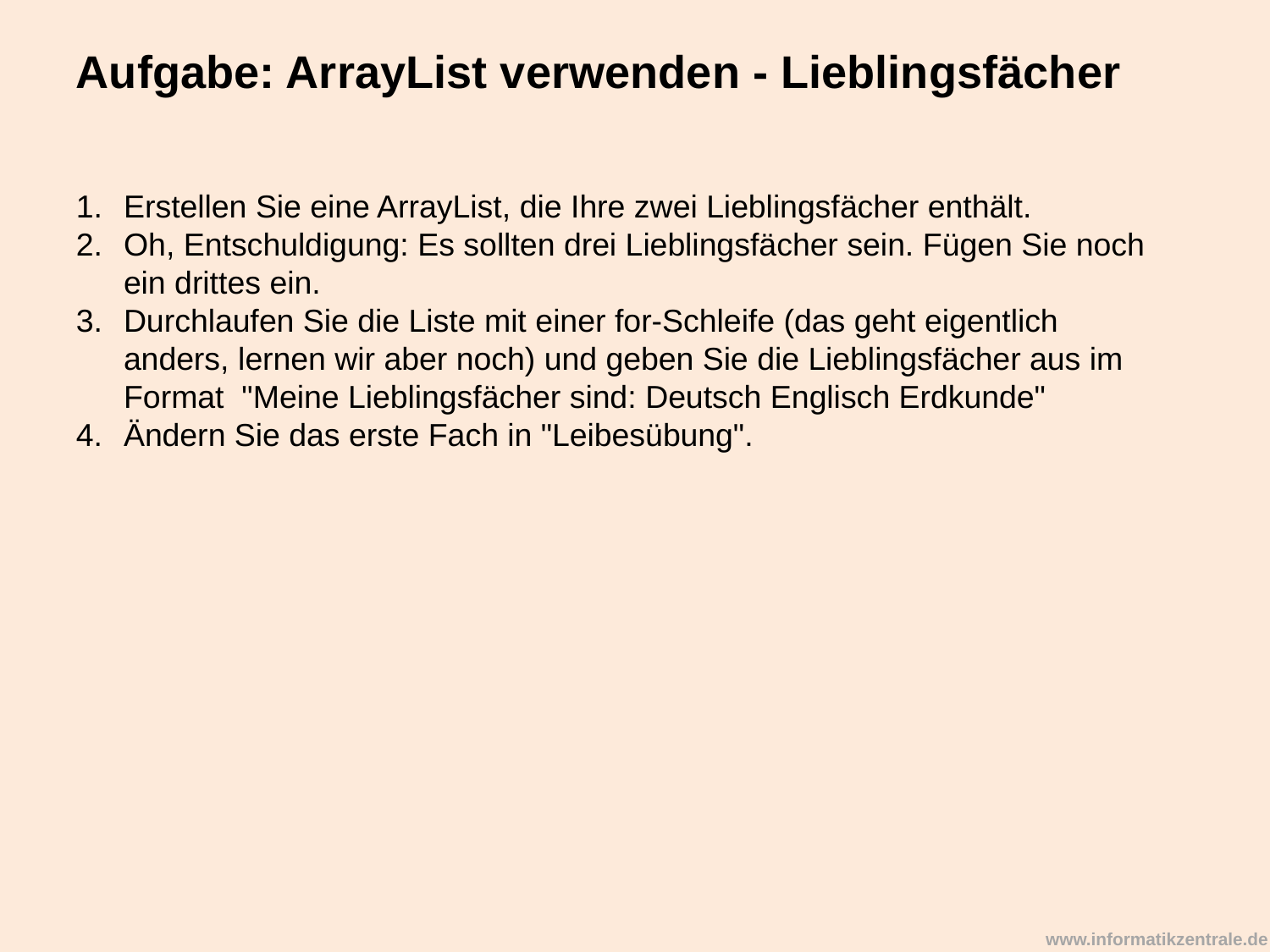

Aufgabe: ArrayList verwenden - Lieblingsfächer
Erstellen Sie eine ArrayList, die Ihre zwei Lieblingsfächer enthält.
Oh, Entschuldigung: Es sollten drei Lieblingsfächer sein. Fügen Sie noch ein drittes ein.
Durchlaufen Sie die Liste mit einer for-Schleife (das geht eigentlich anders, lernen wir aber noch) und geben Sie die Lieblingsfächer aus im Format  "Meine Lieblingsfächer sind: Deutsch Englisch Erdkunde"
Ändern Sie das erste Fach in "Leibesübung".